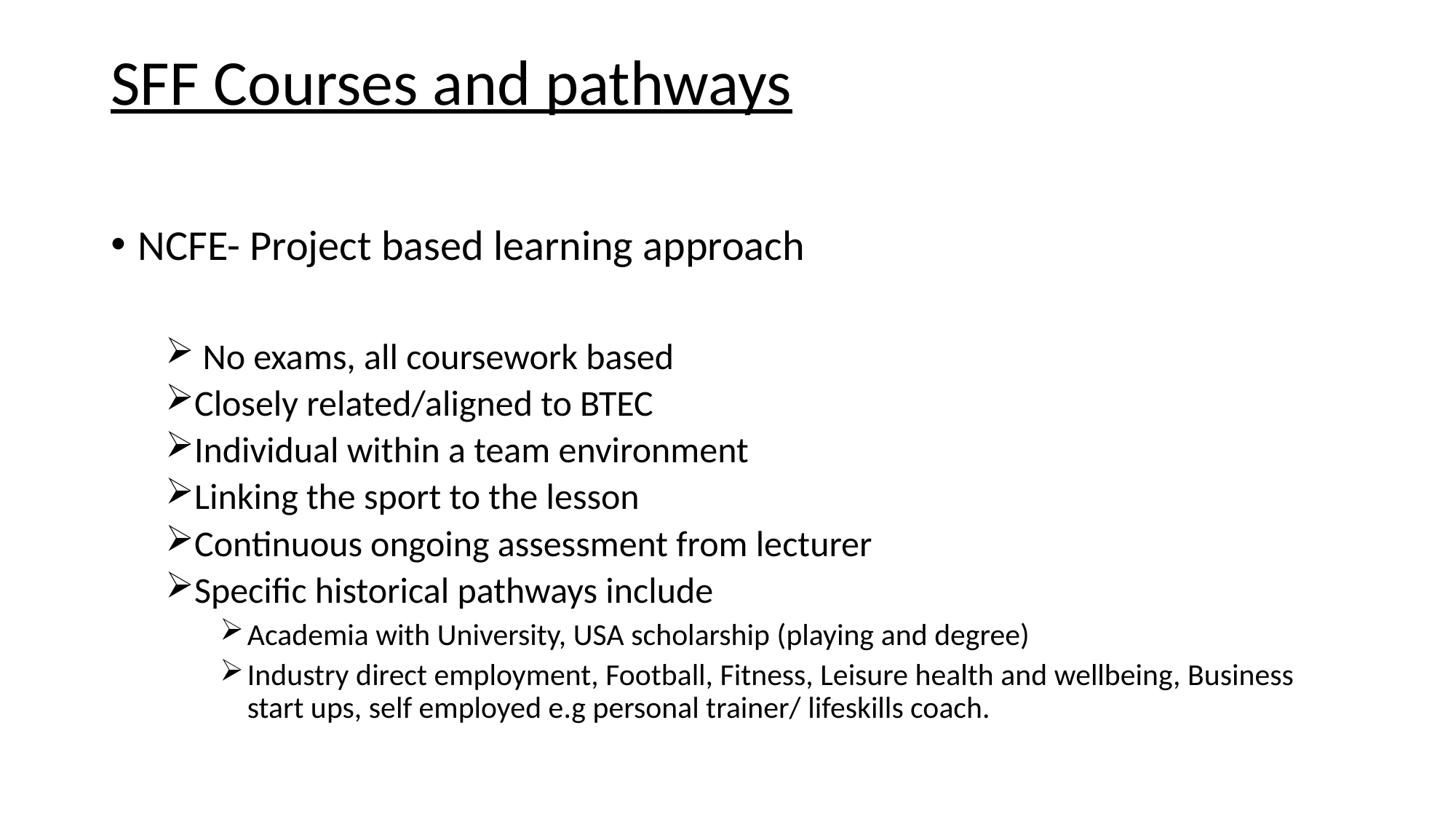

# SFF Courses and pathways
NCFE- Project based learning approach

 No exams, all coursework based
Closely related/aligned to BTEC
Individual within a team environment
Linking the sport to the lesson
Continuous ongoing assessment from lecturer
Specific historical pathways include
Academia with University, USA scholarship (playing and degree)
Industry direct employment, Football, Fitness, Leisure health and wellbeing, Business start ups, self employed e.g personal trainer/ lifeskills coach.